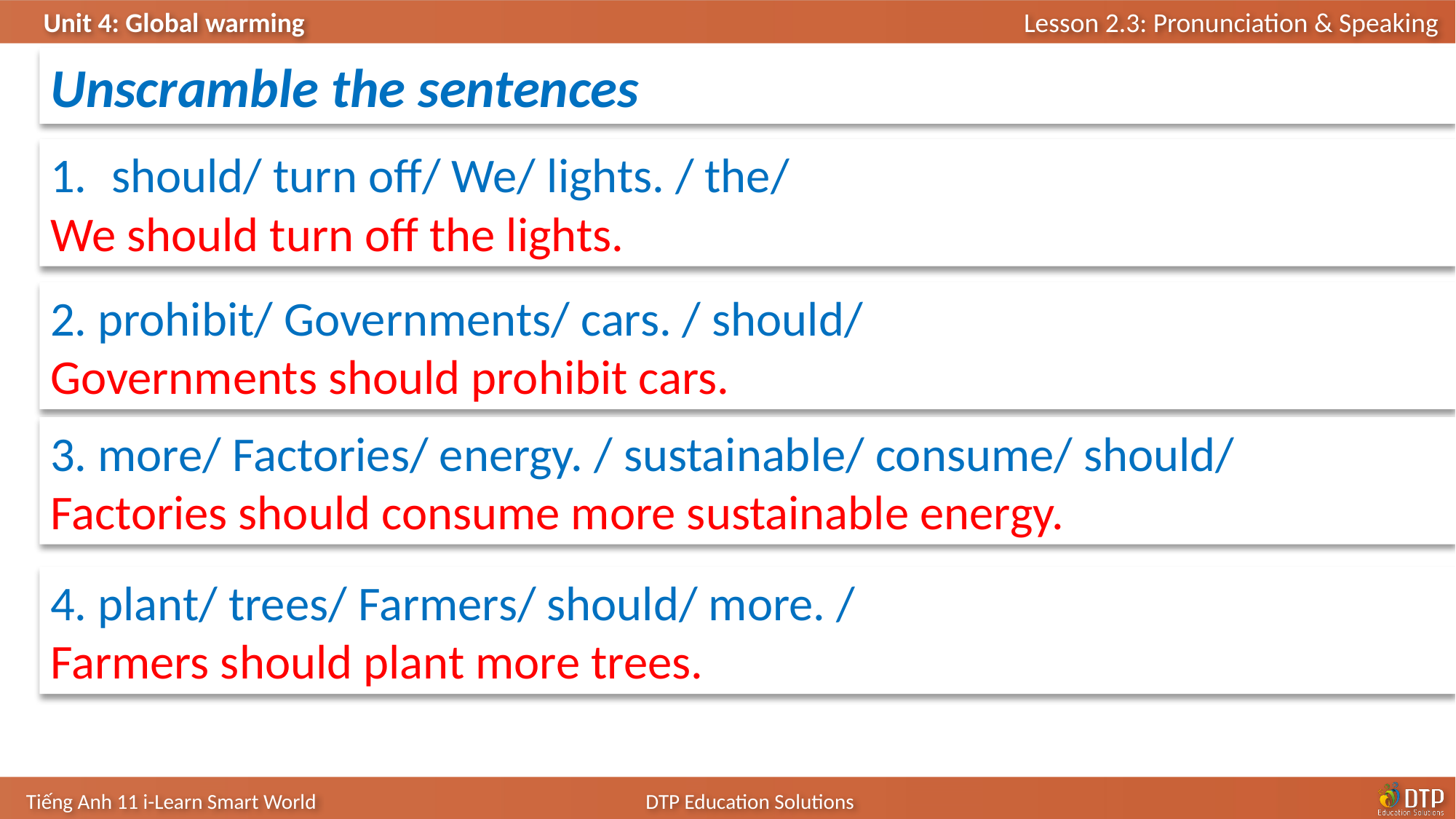

Unscramble the sentences
should/ turn off/ We/ lights. / the/
We should turn off the lights.
2. prohibit/ Governments/ cars. / should/
Governments should prohibit cars.
3. more/ Factories/ energy. / sustainable/ consume/ should/
Factories should consume more sustainable energy.
Presentation
4. plant/ trees/ Farmers/ should/ more. /
Farmers should plant more trees.